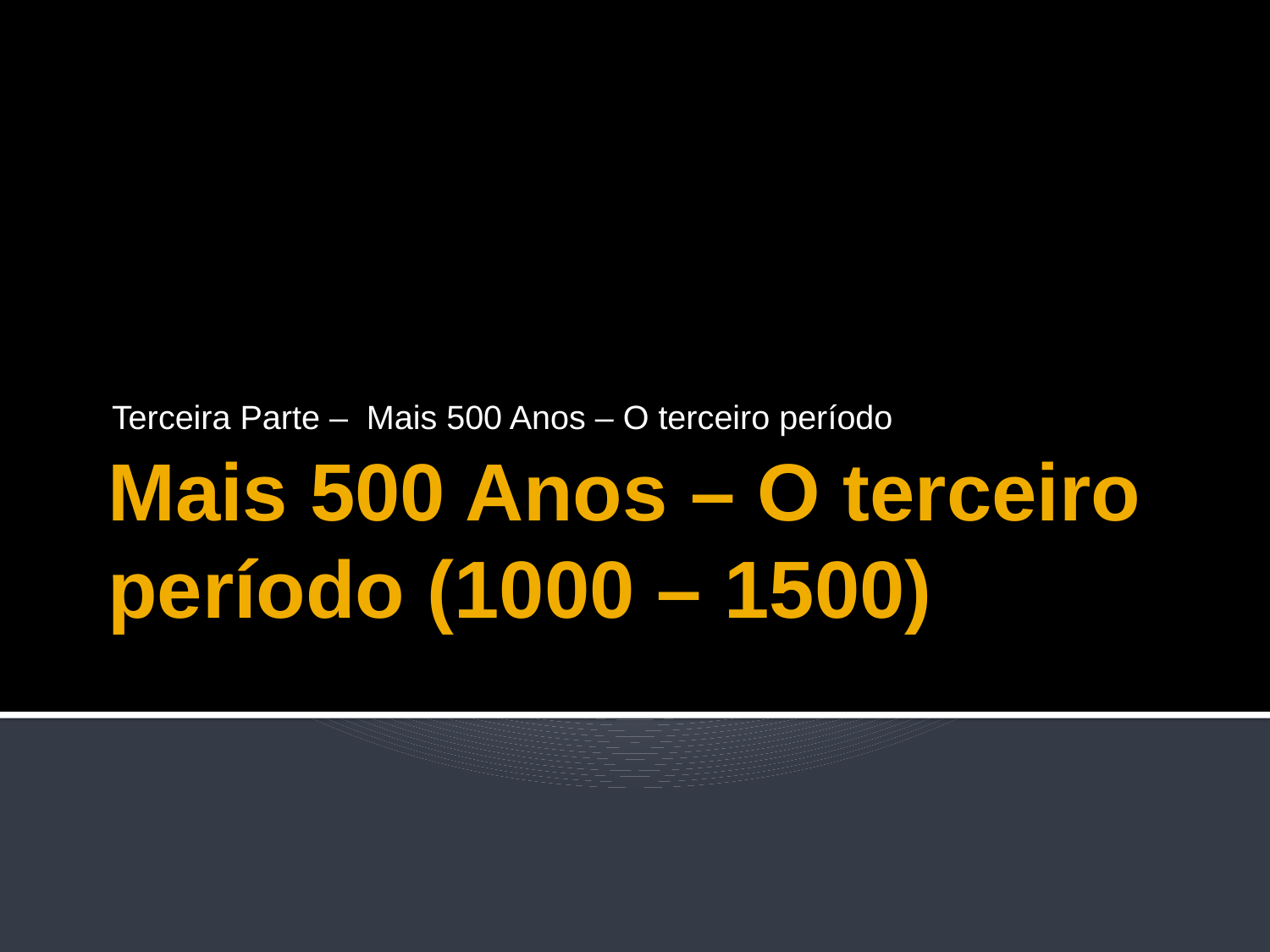

Terceira Parte –  Mais 500 Anos – O terceiro período
# Mais 500 Anos – O terceiro período (1000 – 1500)